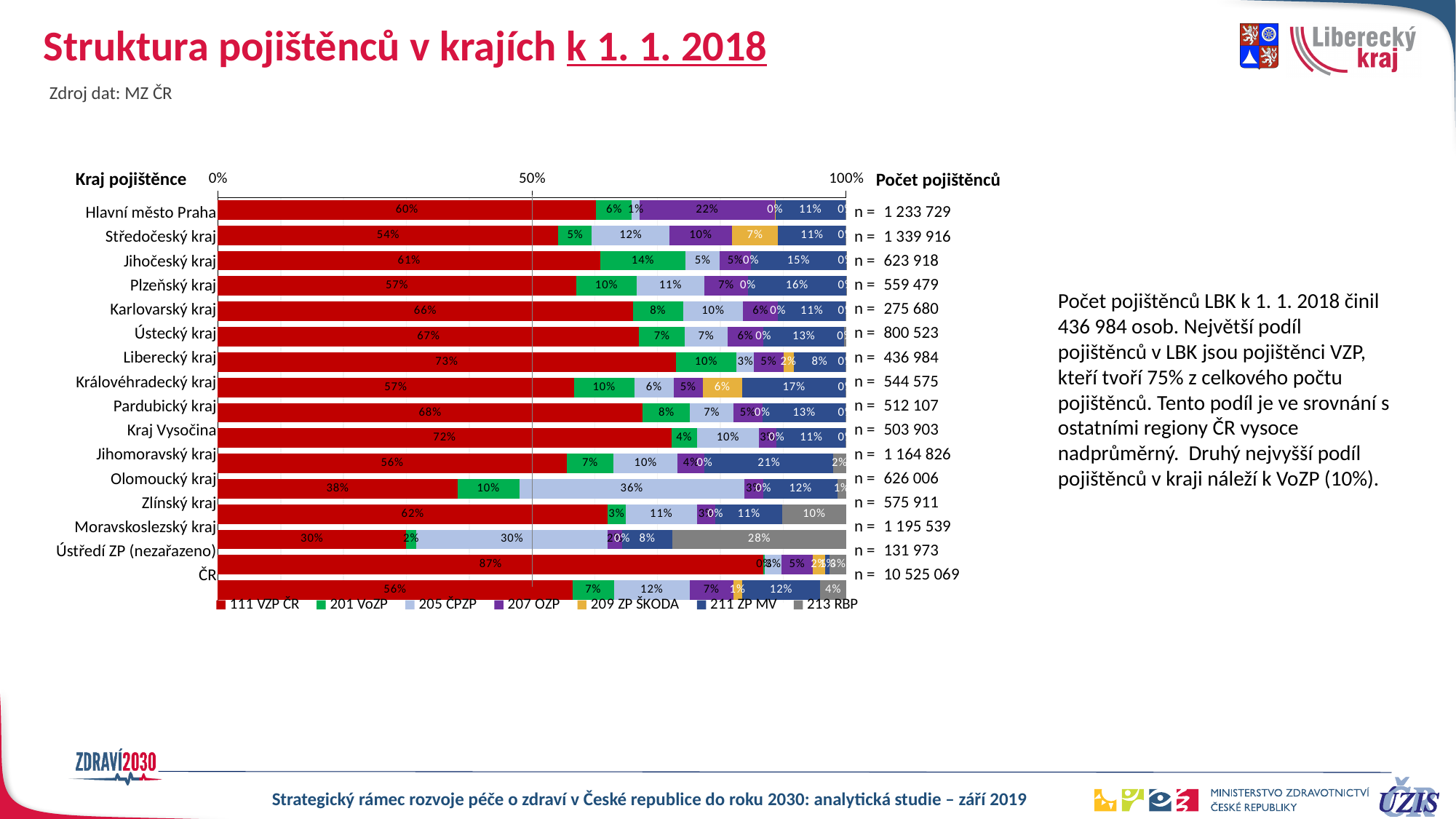

# Struktura pojištěnců v krajích k 1. 1. 2018
Zdroj dat: MZ ČR
Počet pojištěnců LBK k 1. 1. 2018 činil 436 984 osob. Největší podíl pojištěnců v LBK jsou pojištěnci VZP, kteří tvoří 75% z celkového počtu pojištěnců. Tento podíl je ve srovnání s ostatními regiony ČR vysoce nadprůměrný.  Druhý nejvyšší podíl pojištěnců v kraji náleží k VoZP (10%).
Kraj pojištěnce
Počet pojištěnců

### Chart

| Category | 111 VZP ČR | 201 VoZP | 205 ČPZP | 207 OZP | 209 ZP ŠKODA | 211 ZP MV | 213 RBP |
|---|---|---|---|---|---|---|---|
| PHA | 0.6022392275775312 | 0.057015762780967295 | 0.012064237770207233 | 0.21532281400534478 | 0.0009880613976002834 | 0.11132266486400173 | 0.00104723160434747 |
| STC | 0.542252648673499 | 0.05327945930938954 | 0.12355774541090636 | 0.09906665790989883 | 0.07389045283435679 | 0.10761570128276698 | 0.0003373345791825756 |
| JHC | 0.6090159283752031 | 0.13531746158950375 | 0.054821306646065666 | 0.04968922198109367 | 5.4494340602450964e-05 | 0.15096214566657798 | 0.0001394414009533304 |
| PLK | 0.5705719070778349 | 0.09618055369370432 | 0.1075875948873863 | 0.06969877332303805 | 9.11562364271045e-05 | 0.15568591493157027 | 0.0001840998500390542 |
| KVK | 0.6606173824724318 | 0.0801327626233314 | 0.09542948345908299 | 0.05557893209518282 | 8.343006384213581e-05 | 0.10777713290771909 | 0.0003808763784097504 |
| ULK | 0.6706215811413289 | 0.07271621177655108 | 0.0679530756767763 | 0.05723758093146605 | 0.0003210401200215359 | 0.12824116234012015 | 0.00290934801373602 |
| LBK | 0.7287635245226369 | 0.09719120150852205 | 0.02755478461453966 | 0.046809494169122896 | 0.016149332698680043 | 0.08318840049063582 | 0.00034326199586254876 |
| HKK | 0.5667814350640408 | 0.09621447918101271 | 0.06257173024835881 | 0.04627278152687876 | 0.0628159573979709 | 0.16512509755313776 | 0.00021851902860028463 |
| PAK | 0.6763664624775682 | 0.07542564346904065 | 0.06918476021612671 | 0.045642805116899395 | 0.000677592768698729 | 0.13232781430443247 | 0.00037492164723387886 |
| VYS | 0.7220357886339236 | 0.040607021589472575 | 0.09885235848962995 | 0.028146290059793255 | 9.922544616721869e-05 | 0.10985050694280447 | 0.000408808838208941 |
| JHM | 0.5552168306682714 | 0.07481374900628936 | 0.10207533142289063 | 0.04275745905397029 | 5.8377817802830636e-05 | 0.20522893548049237 | 0.019849316550283047 |
| OLK | 0.38166407350728265 | 0.09824186988623113 | 0.35814992188573275 | 0.030568397108014938 | 0.00012459944473375655 | 0.11769695498126216 | 0.013554183186742619 |
| ZLK | 0.6205906815462806 | 0.028268256727167915 | 0.11419299162544212 | 0.029020109009899098 | 5.7300520392907935e-05 | 0.10636886602270143 | 0.10150179454811595 |
| MSK | 0.29950758611806055 | 0.016519745487181933 | 0.3045170421040217 | 0.023074947785057618 | 0.00010288246556574064 | 0.08009190833590539 | 0.27618588770420704 |
| ÚSTŘEDÍ | 0.8685640244595485 | 0.002591439158009593 | 0.026088669652125814 | 0.04972986898835368 | 0.019496412144908427 | 0.00783493593386526 | 0.02569464966318868 |
| ČR | 0.564444755659084 | 0.06643604901782592 | 0.12002543641281592 | 0.06960001877422371 | 0.013788793213612186 | 0.12497561773704287 | 0.04072932918539537 |
| Hlavní město Praha |  | n = | 1 233 729 |
| --- | --- | --- | --- |
| Středočeský kraj |  | n = | 1 339 916 |
| Jihočeský kraj |  | n = | 623 918 |
| Plzeňský kraj |  | n = | 559 479 |
| Karlovarský kraj |  | n = | 275 680 |
| Ústecký kraj |  | n = | 800 523 |
| Liberecký kraj |  | n = | 436 984 |
| Královéhradecký kraj |  | n = | 544 575 |
| Pardubický kraj |  | n = | 512 107 |
| Kraj Vysočina |  | n = | 503 903 |
| Jihomoravský kraj |  | n = | 1 164 826 |
| Olomoucký kraj |  | n = | 626 006 |
| Zlínský kraj |  | n = | 575 911 |
| Moravskoslezský kraj |  | n = | 1 195 539 |
| Ústředí ZP (nezařazeno) |  | n = | 131 973 |
| ČR |  | n = | 10 525 069 |